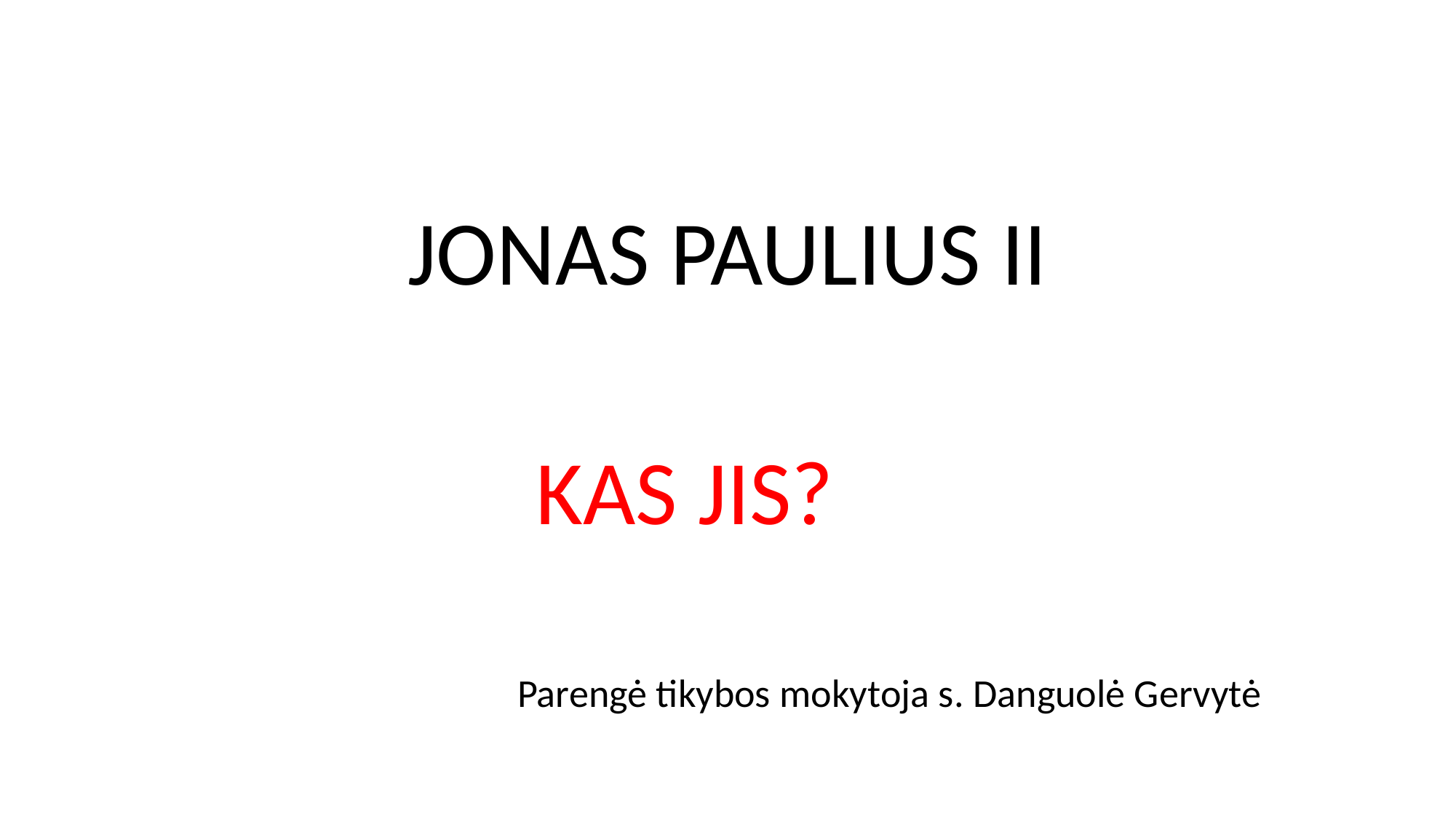

# JONAS PAULIUS II
KAS JIS?

Parengė tikybos mokytoja s. Danguolė Gervytė